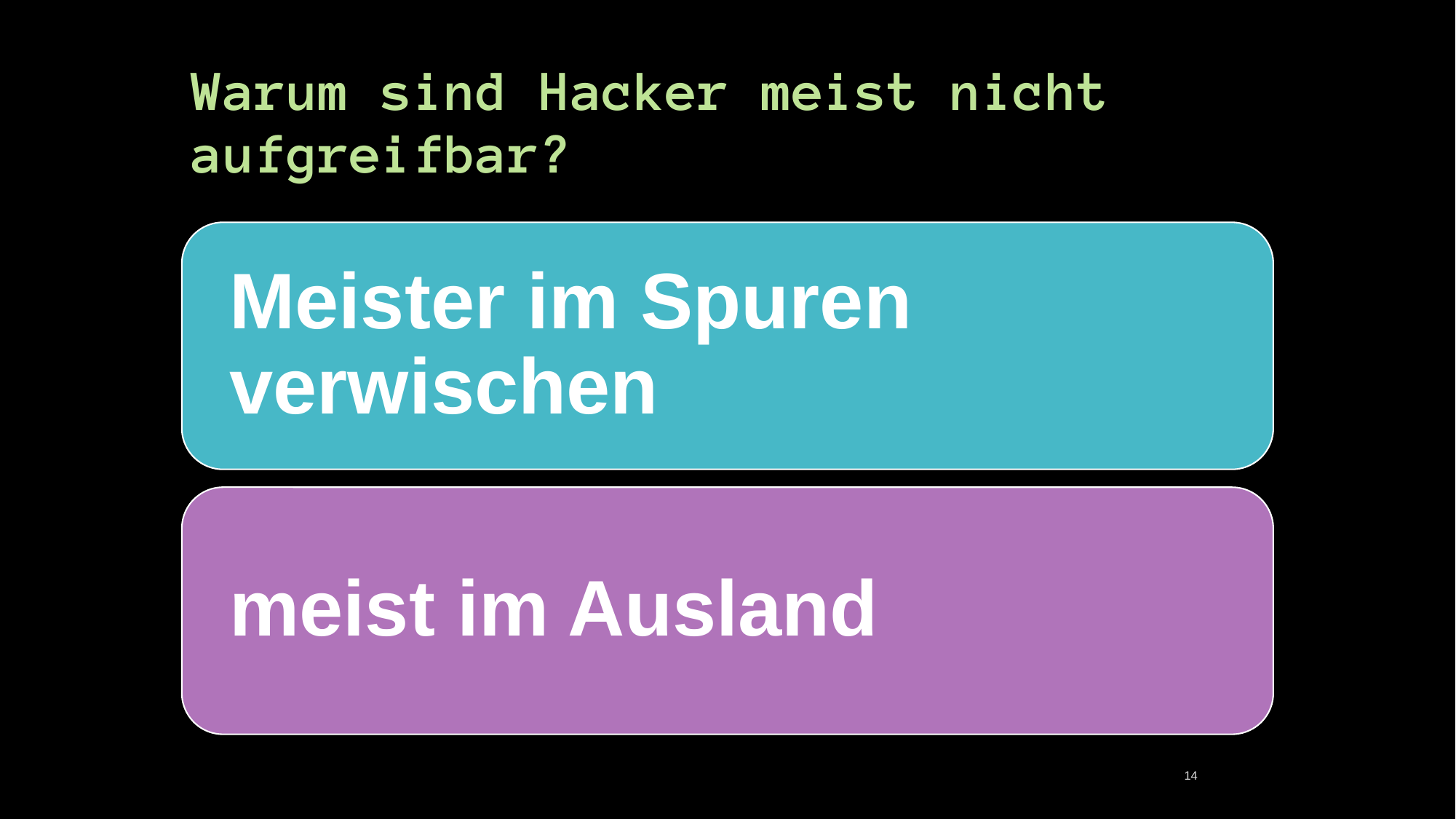

# Warum sind Hacker meist nicht aufgreifbar?
Meister im Spuren verwischen
meist im Ausland
14